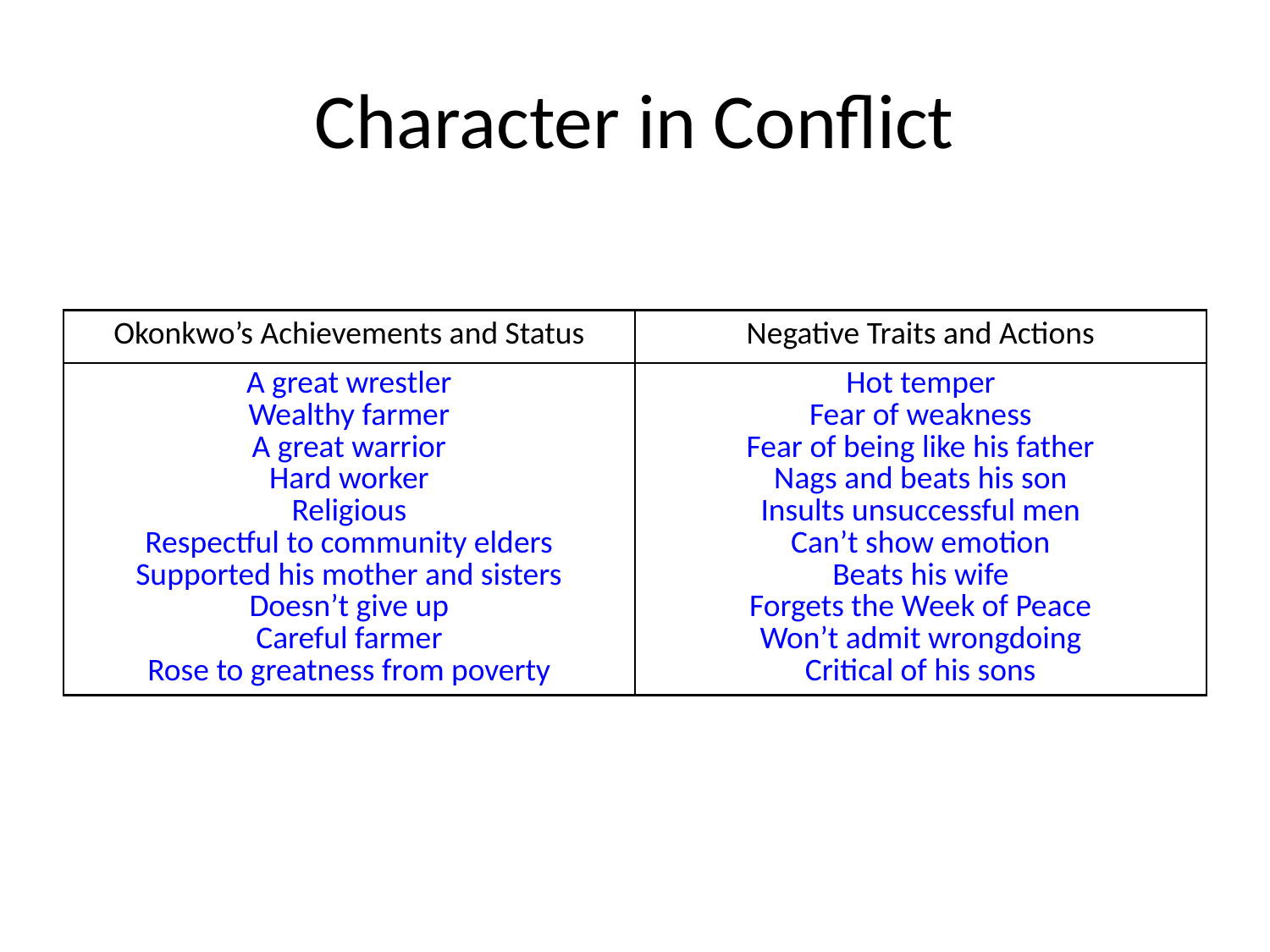

# Character in Conflict
| Okonkwo’s Achievements and Status | Negative Traits and Actions |
| --- | --- |
| A great wrestler Wealthy farmer A great warrior Hard worker Religious Respectful to community elders Supported his mother and sisters Doesn’t give up Careful farmer Rose to greatness from poverty | Hot temper Fear of weakness Fear of being like his father Nags and beats his son Insults unsuccessful men Can’t show emotion Beats his wife Forgets the Week of Peace Won’t admit wrongdoing Critical of his sons |